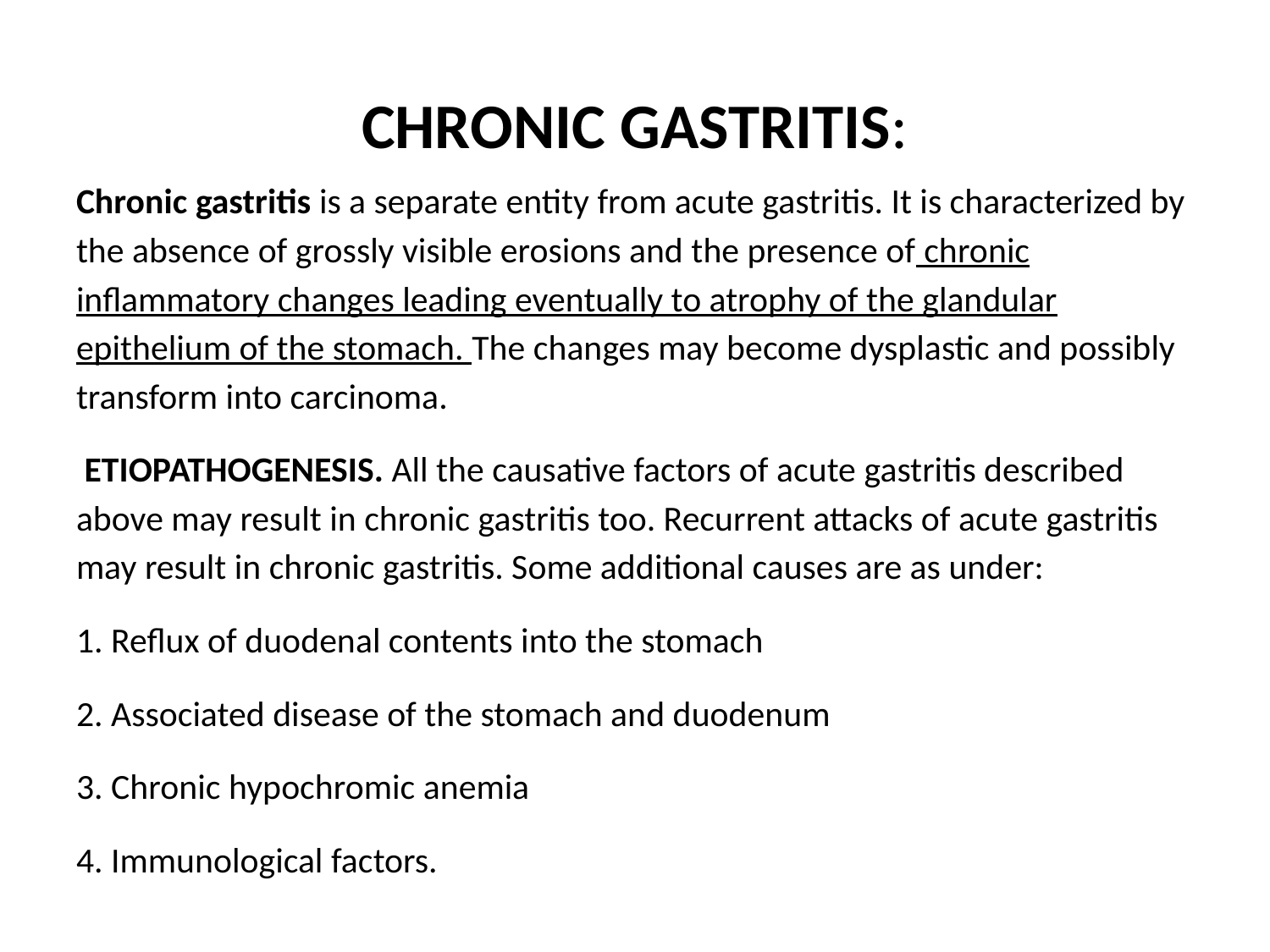

# CHRONIC GASTRITIS:
Chronic gastritis is a separate entity from acute gastritis. It is characterized by the absence of grossly visible erosions and the presence of chronic inflammatory changes leading eventually to atrophy of the glandular epithelium of the stomach. The changes may become dysplastic and possibly transform into carcinoma.
 ETIOPATHOGENESIS. All the causative factors of acute gastritis described above may result in chronic gastritis too. Recurrent attacks of acute gastritis may result in chronic gastritis. Some additional causes are as under:
1. Reflux of duodenal contents into the stomach
2. Associated disease of the stomach and duodenum
3. Chronic hypochromic anemia
4. Immunological factors.